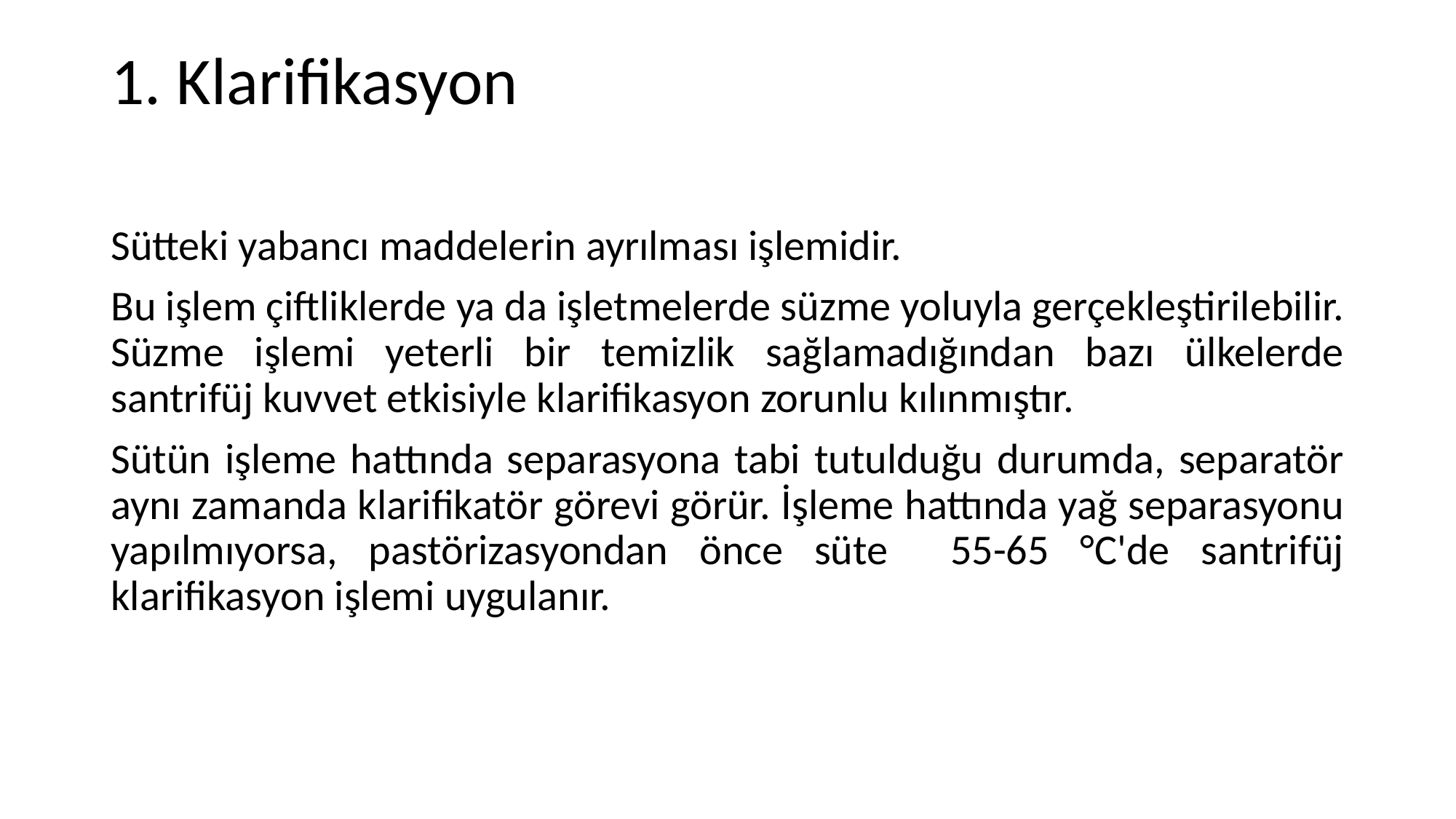

# 1. Klarifikasyon
Sütteki yabancı maddelerin ayrılması işlemidir.
Bu işlem çiftliklerde ya da işletmelerde süzme yoluyla gerçekleştirilebilir. Süzme işlemi yeterli bir temizlik sağlamadığından bazı ülkelerde santrifüj kuvvet etkisiyle klarifikasyon zorunlu kılınmıştır.
Sütün işleme hattında separasyona tabi tutulduğu durumda, separatör aynı zamanda klarifikatör görevi görür. İşleme hattında yağ separasyonu yapılmıyorsa, pastörizasyondan önce süte  55-65 °C'de santrifüj klarifikasyon işlemi uygulanır.